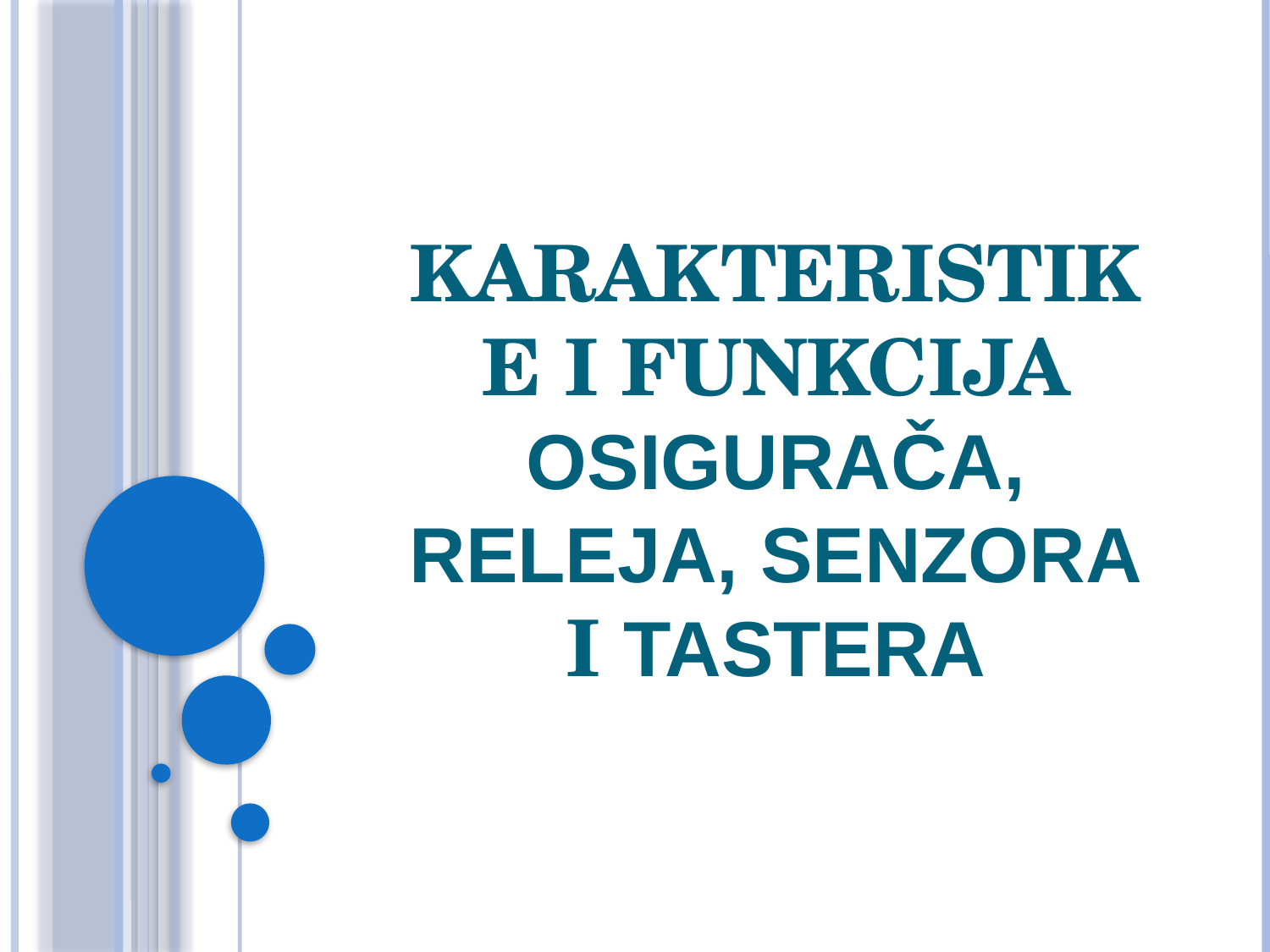

# Karakteristike i funkcija osigurača, releja, senzora i tastera